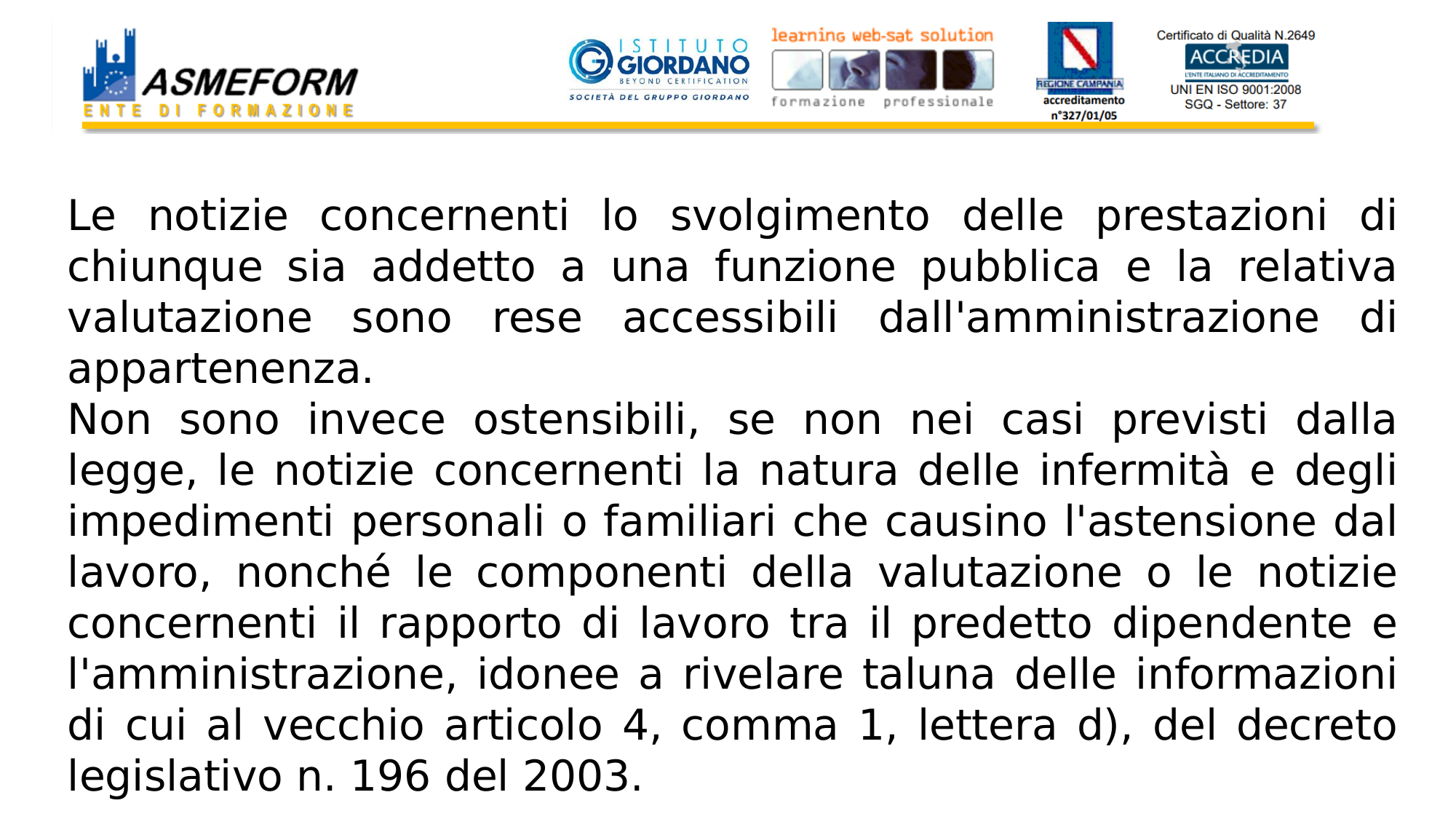

Le notizie concernenti lo svolgimento delle prestazioni di chiunque sia addetto a una funzione pubblica e la relativa valutazione sono rese accessibili dall'amministrazione di appartenenza.
Non sono invece ostensibili, se non nei casi previsti dalla legge, le notizie concernenti la natura delle infermità e degli impedimenti personali o familiari che causino l'astensione dal lavoro, nonché le componenti della valutazione o le notizie concernenti il rapporto di lavoro tra il predetto dipendente e l'amministrazione, idonee a rivelare taluna delle informazioni di cui al vecchio articolo 4, comma 1, lettera d), del decreto legislativo n. 196 del 2003.